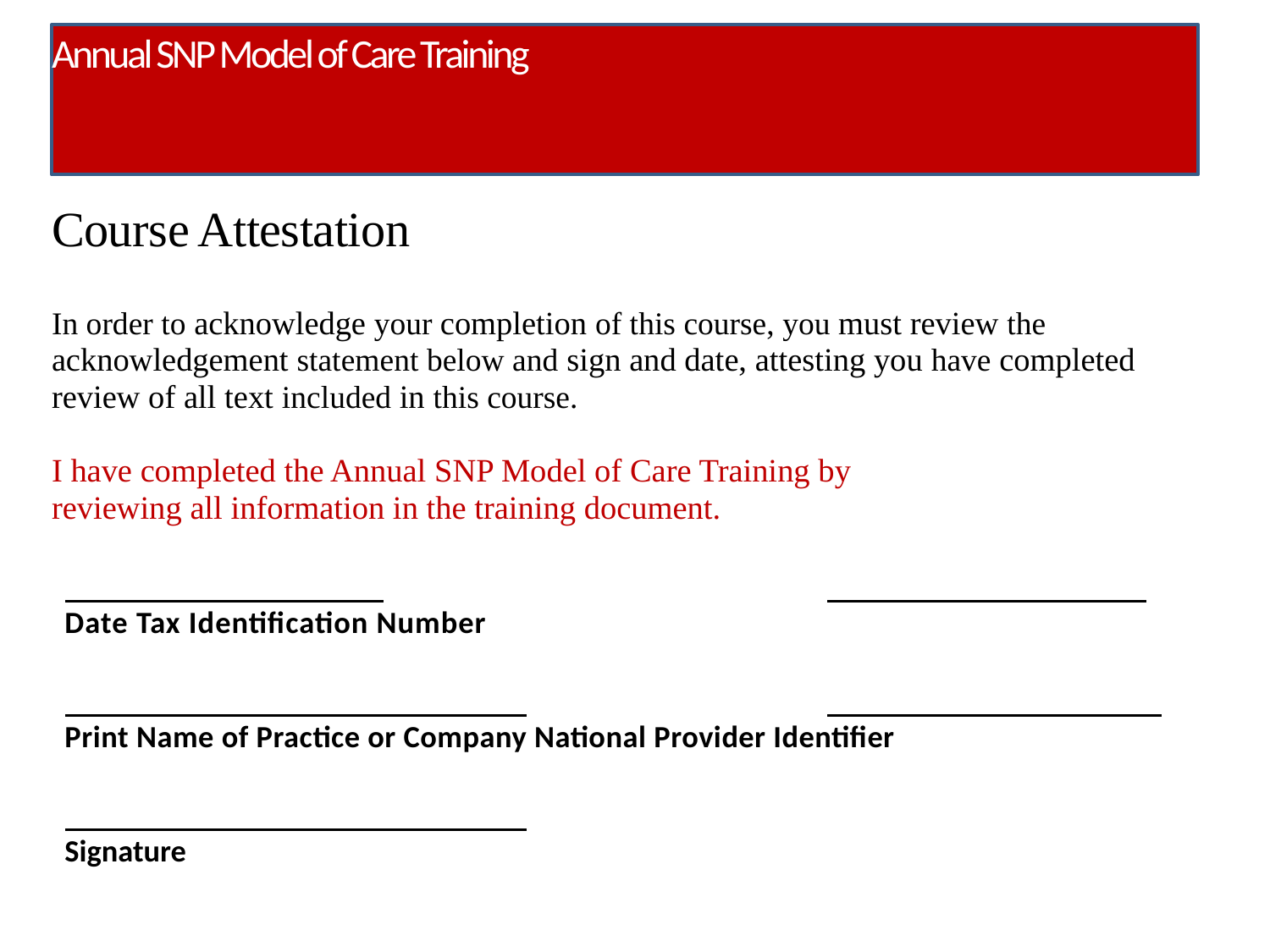

Annual SNP Model of Care Training
Course Attestation
In order to acknowledge your completion of this course, you must review the acknowledgement statement below and sign and date, attesting you have completed review of all text included in this course.
I have completed the Annual SNP Model of Care Training by reviewing all information in the training document.
Date Tax Identification Number
Print Name of Practice or Company National Provider Identifier
Signature